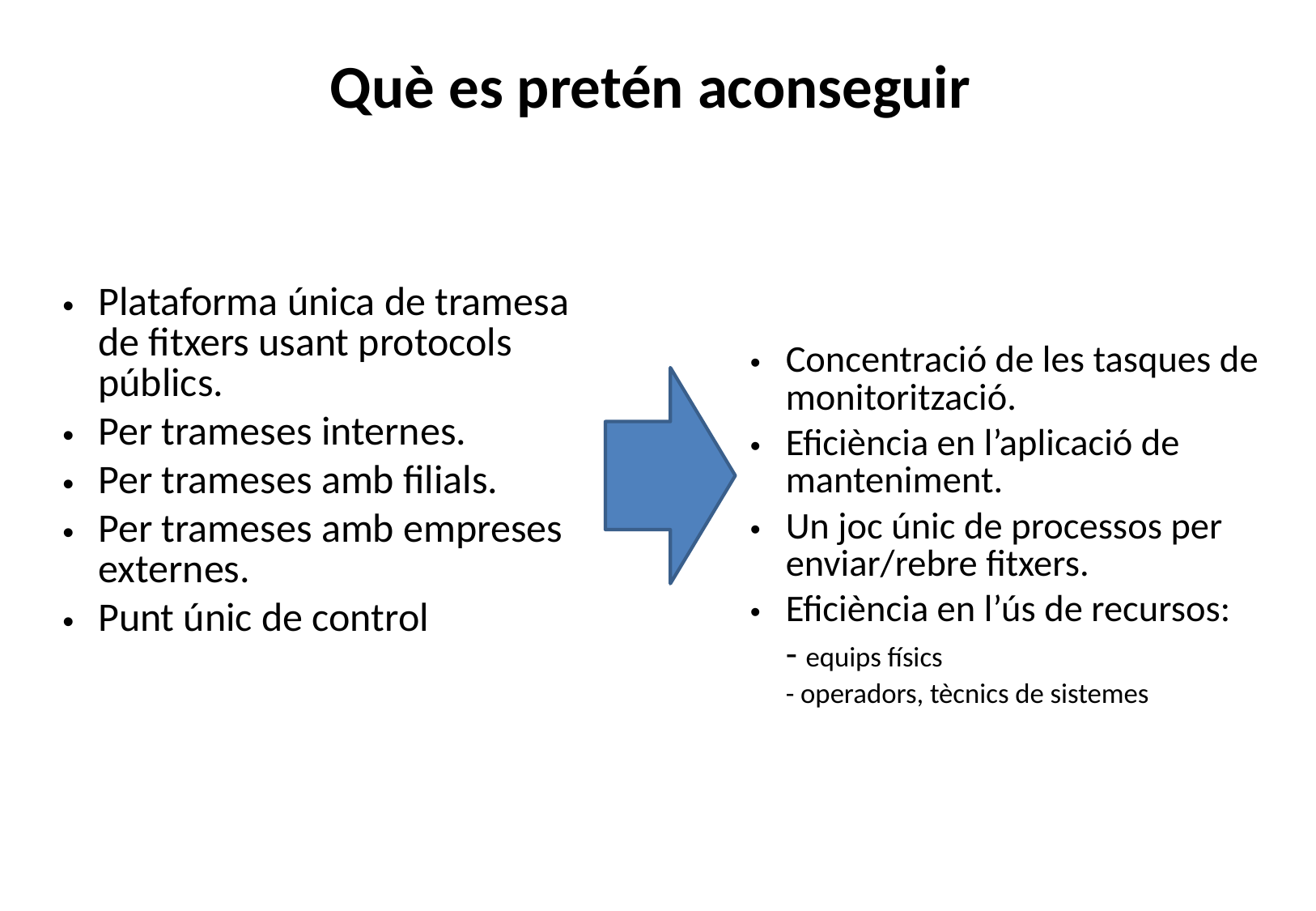

Què es pretén aconseguir

Plataforma única de tramesa de fitxers usant protocols públics.
Per trameses internes.
Per trameses amb filials.
Per trameses amb empreses externes.
Punt únic de control

Concentració de les tasques de monitorització.
Eficiència en l’aplicació de manteniment.
Un joc únic de processos per enviar/rebre fitxers.
Eficiència en l’ús de recursos:
		- equips físics
		- operadors, tècnics de sistemes